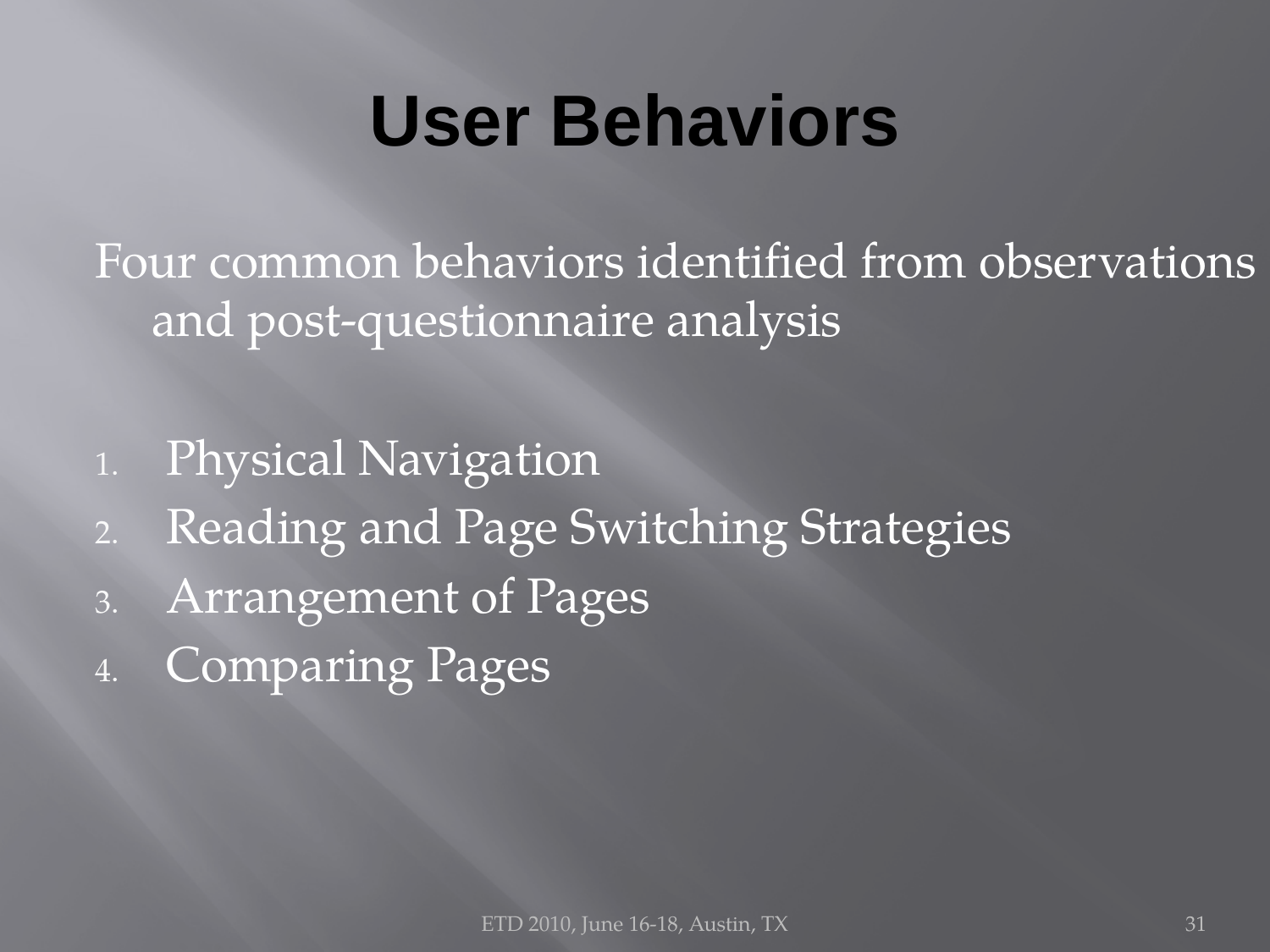

# User Behaviors
Four common behaviors identified from observations and post-questionnaire analysis

Physical Navigation
Reading and Page Switching Strategies
Arrangement of Pages
Comparing Pages
ETD 2010, June 16-18, Austin, TX
31